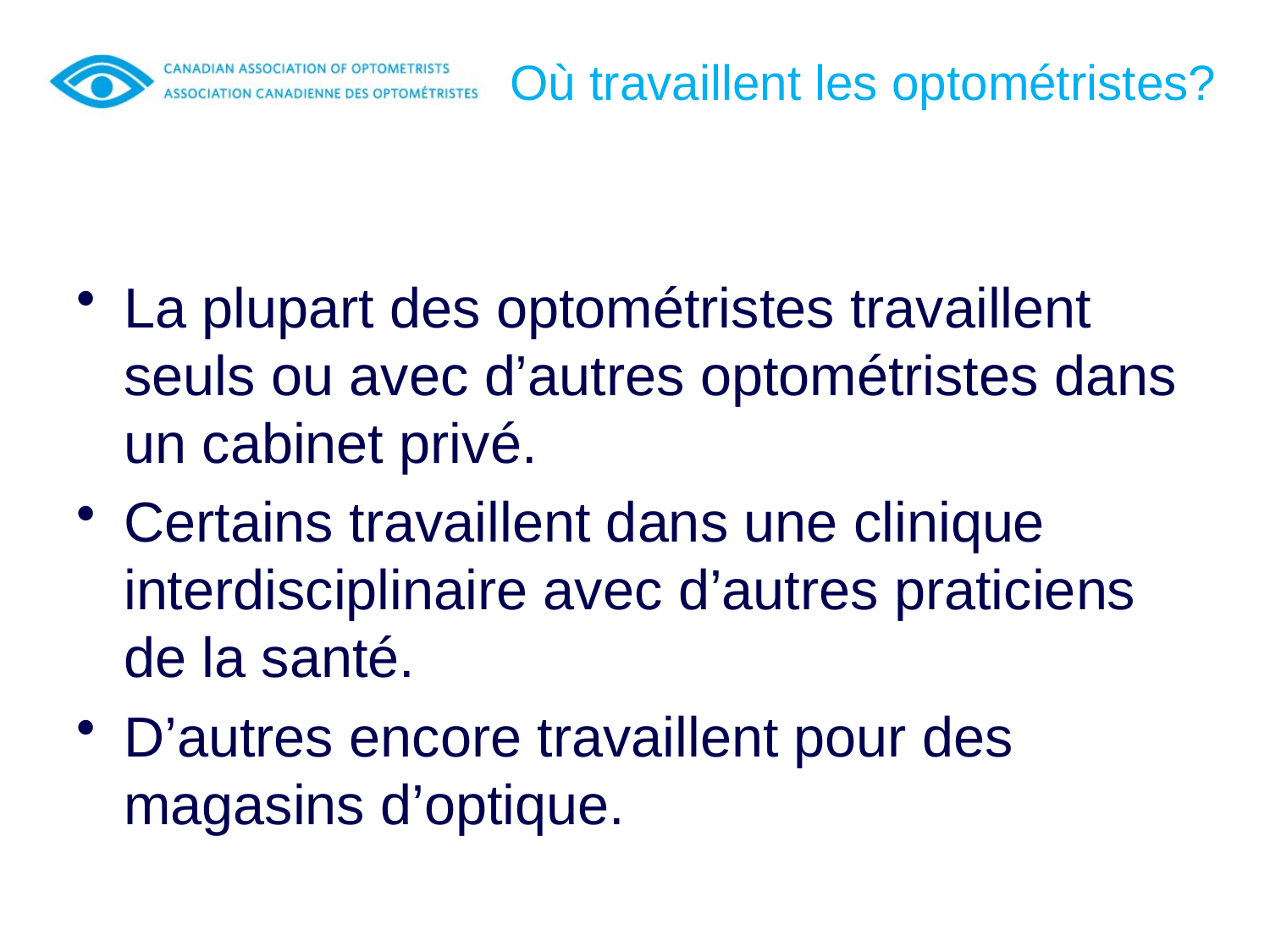

# Où travaillent les optométristes?
La plupart des optométristes travaillent seuls ou avec d’autres optométristes dans un cabinet privé.
Certains travaillent dans une clinique interdisciplinaire avec d’autres praticiens de la santé.
D’autres encore travaillent pour des magasins d’optique.